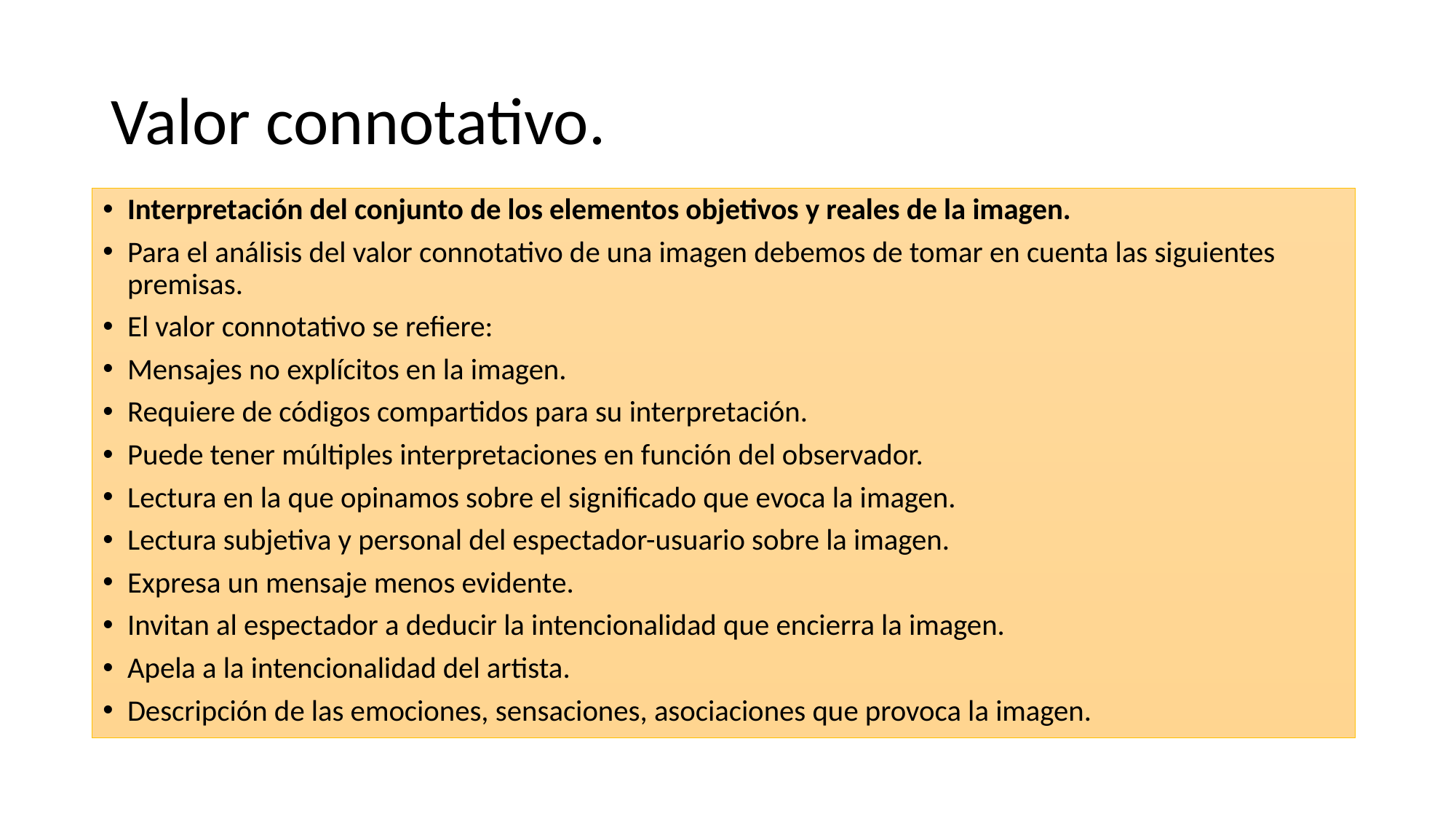

# Valor connotativo.
Interpretación del conjunto de los elementos objetivos y reales de la imagen.
Para el análisis del valor connotativo de una imagen debemos de tomar en cuenta las siguientes premisas.
El valor connotativo se refiere:
Mensajes no explícitos en la imagen.
Requiere de códigos compartidos para su interpretación.
Puede tener múltiples interpretaciones en función del observador.
Lectura en la que opinamos sobre el significado que evoca la imagen.
Lectura subjetiva y personal del espectador-usuario sobre la imagen.
Expresa un mensaje menos evidente.
Invitan al espectador a deducir la intencionalidad que encierra la imagen.
Apela a la intencionalidad del artista.
Descripción de las emociones, sensaciones, asociaciones que provoca la imagen.